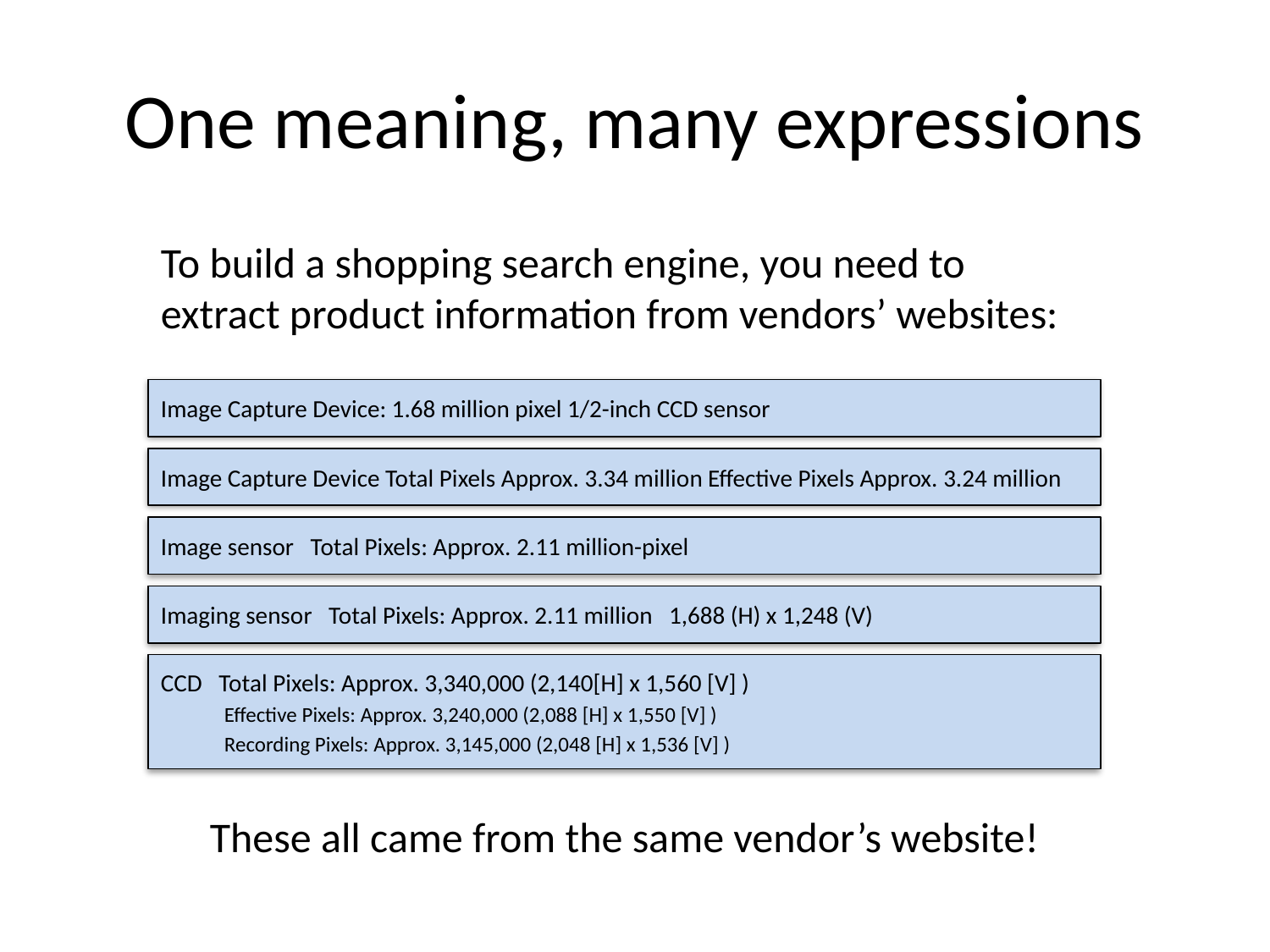

# One meaning, many expressions
To build a shopping search engine, you need to extract product information from vendors’ websites:
Image Capture Device: 1.68 million pixel 1/2-inch CCD sensor
Image Capture Device Total Pixels Approx. 3.34 million Effective Pixels Approx. 3.24 million
Image sensor   Total Pixels: Approx. 2.11 million-pixel
Imaging sensor   Total Pixels: Approx. 2.11 million   1,688 (H) x 1,248 (V)
CCD   Total Pixels: Approx. 3,340,000 (2,140[H] x 1,560 [V] )
Effective Pixels: Approx. 3,240,000 (2,088 [H] x 1,550 [V] )
Recording Pixels: Approx. 3,145,000 (2,048 [H] x 1,536 [V] )
These all came from the same vendor’s website!